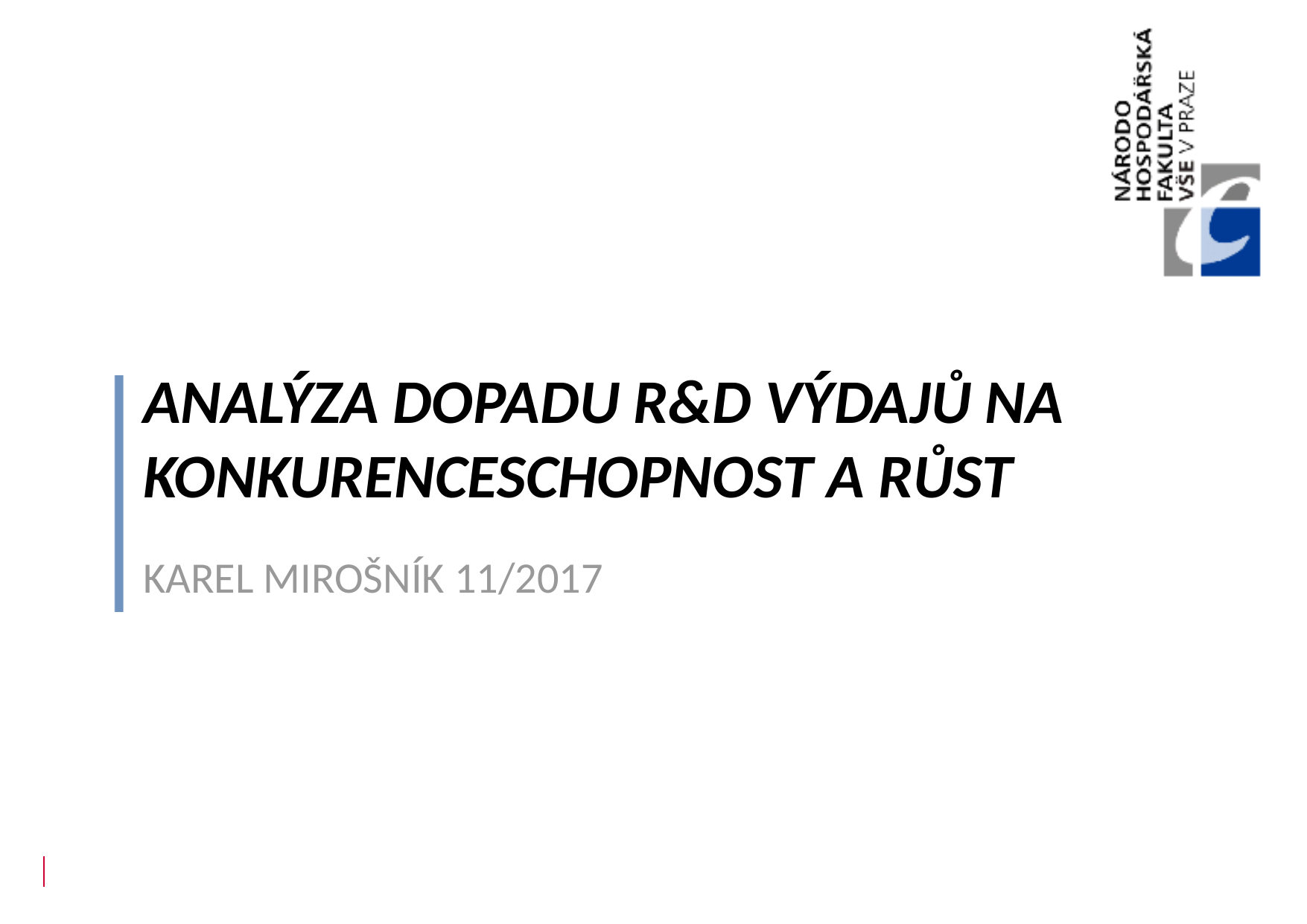

# Analýza dopadu R&D výdajů na konkurenceschopnost a růst
KareL Mirošník 11/2017